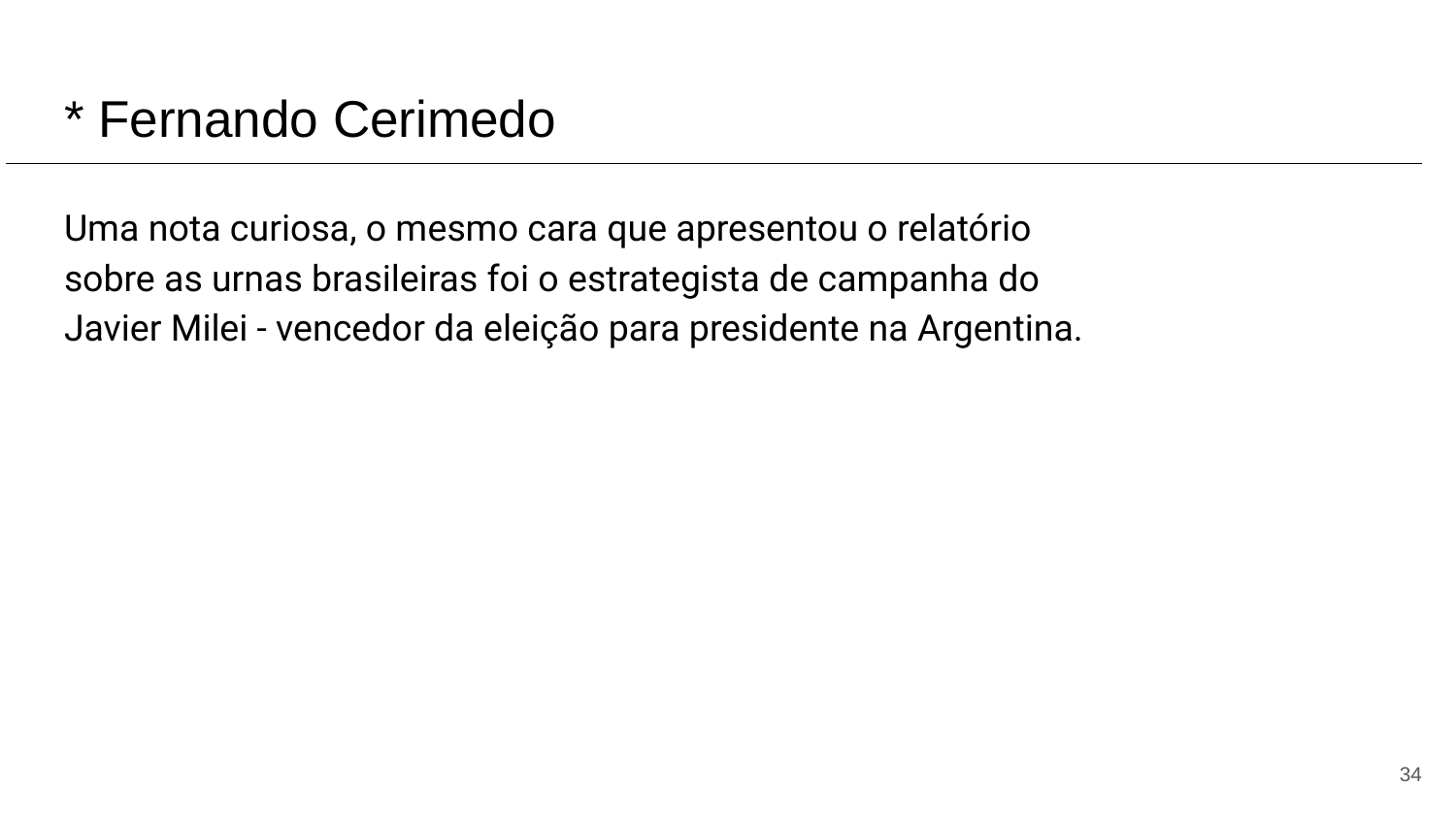

# * Fernando Cerimedo
Uma nota curiosa, o mesmo cara que apresentou o relatório sobre as urnas brasileiras foi o estrategista de campanha do Javier Milei - vencedor da eleição para presidente na Argentina.
34